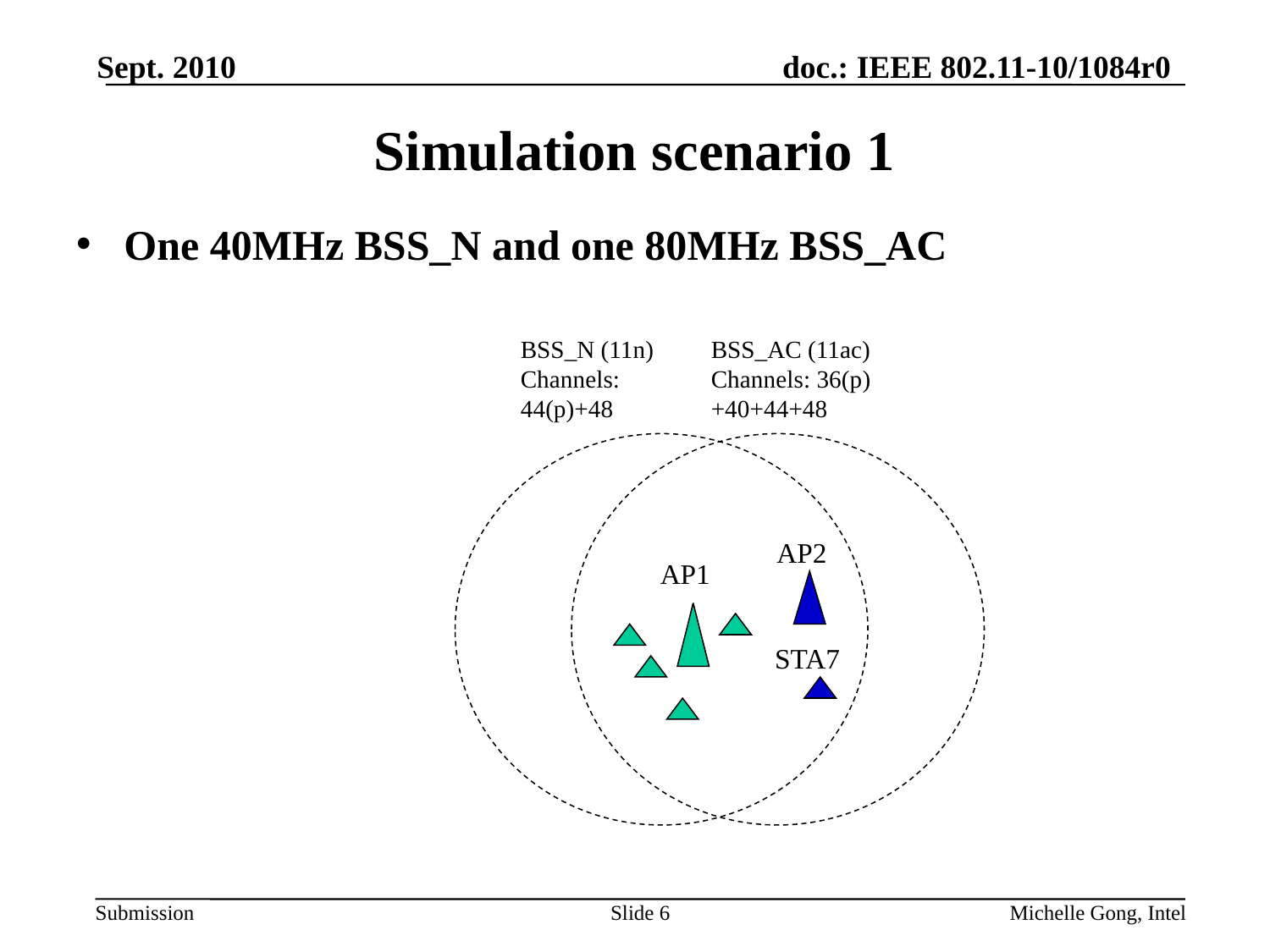

Sept. 2010
# Simulation scenario 1
One 40MHz BSS_N and one 80MHz BSS_AC
BSS_N (11n)
Channels:
44(p)+48
BSS_AC (11ac)
Channels: 36(p)+40+44+48

AP2
AP1

STA7

Slide 6
Michelle Gong, Intel